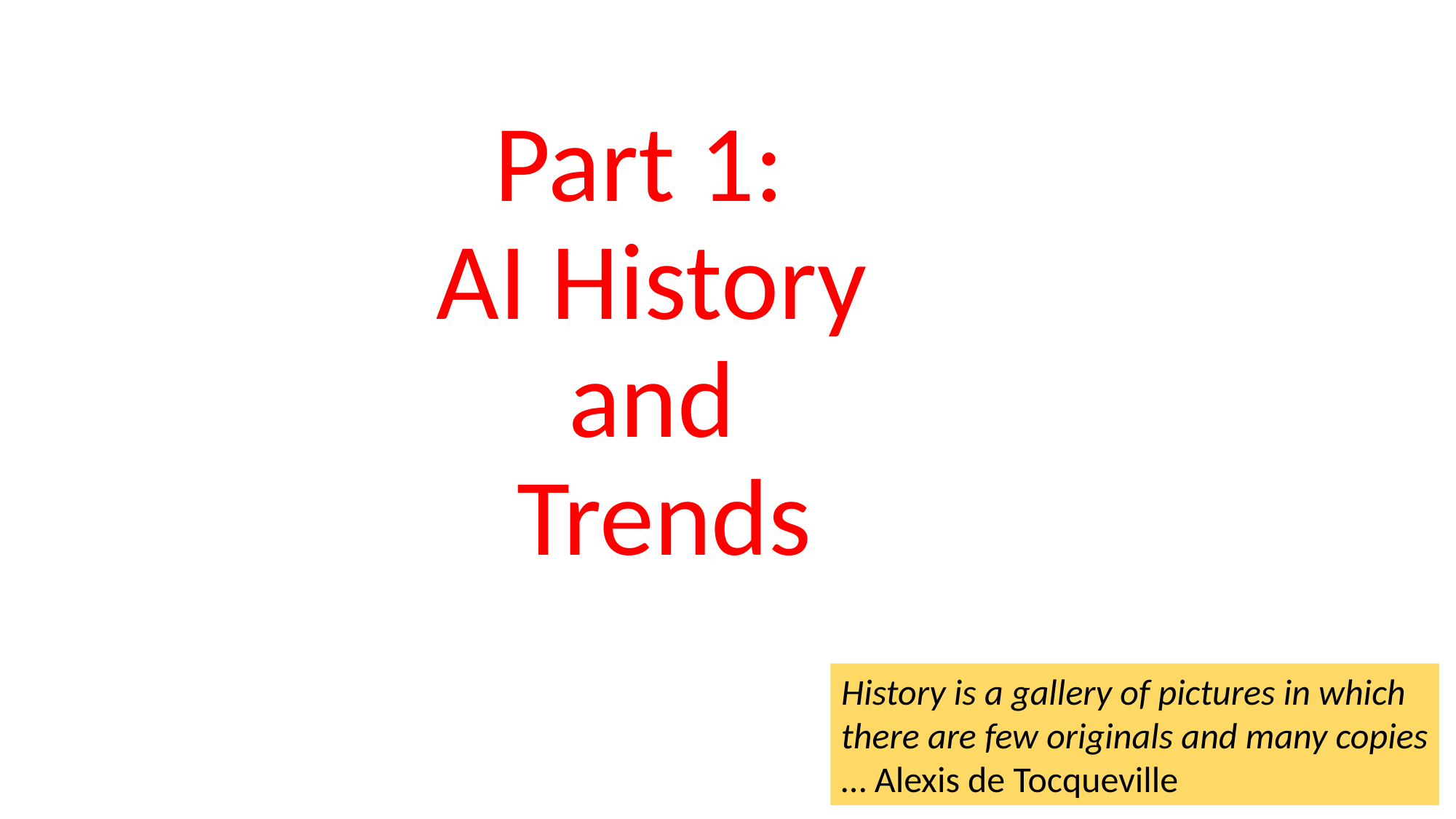

# Part 1: AI History and Trends
History is a gallery of pictures in which
there are few originals and many copies
… Alexis de Tocqueville